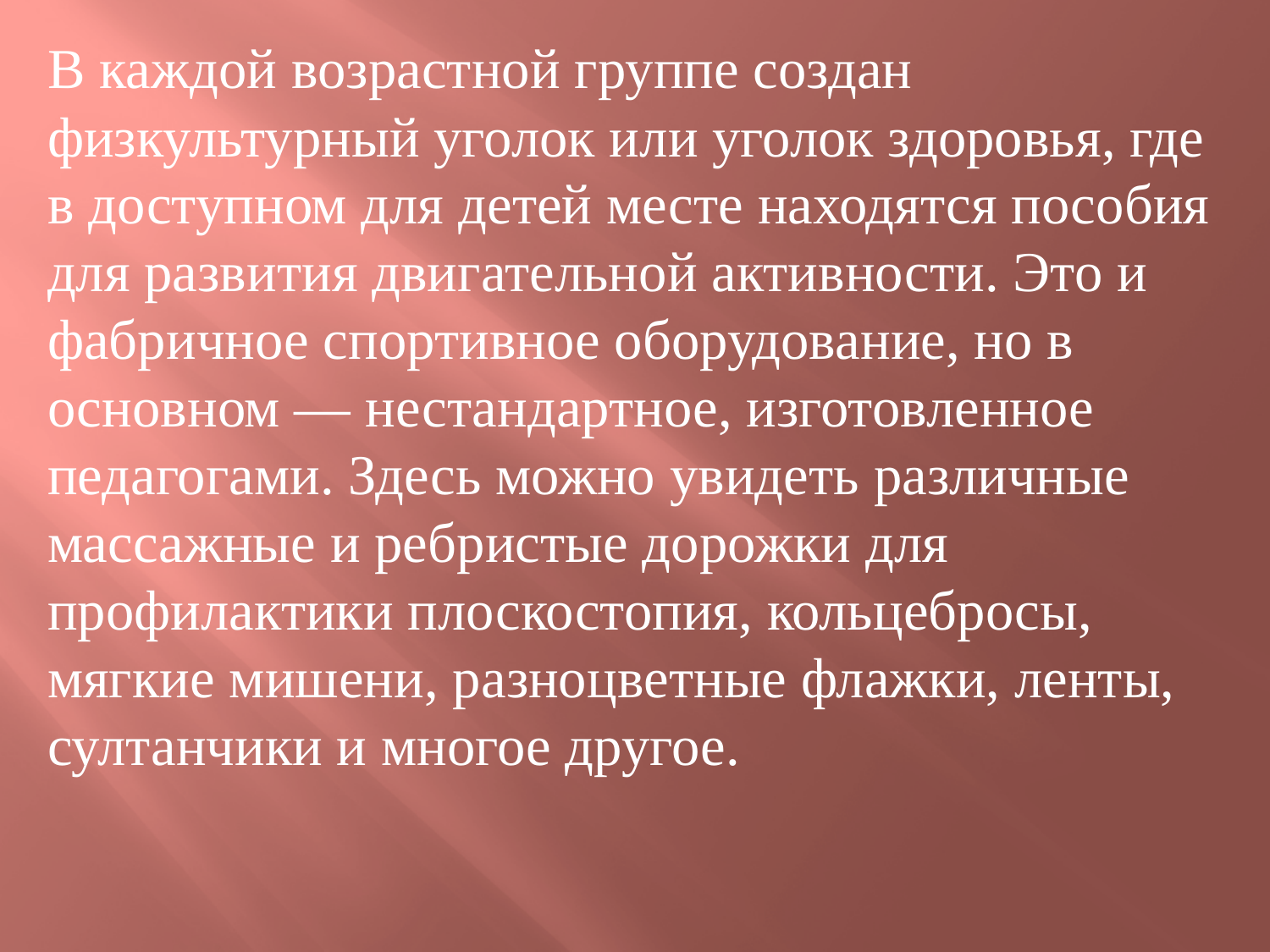

В каждой возрастной группе создан физкультурный уголок или уголок здоровья, где в доступном для детей месте находятся пособия для развития двигательной активности. Это и фабричное спортивное оборудование, но в основном — нестандартное, изготовленное педагогами. Здесь можно увидеть различные массажные и ребристые дорожки для профилактики плоскостопия, кольцебросы, мягкие мишени, разноцветные флажки, ленты, султанчики и многое другое.